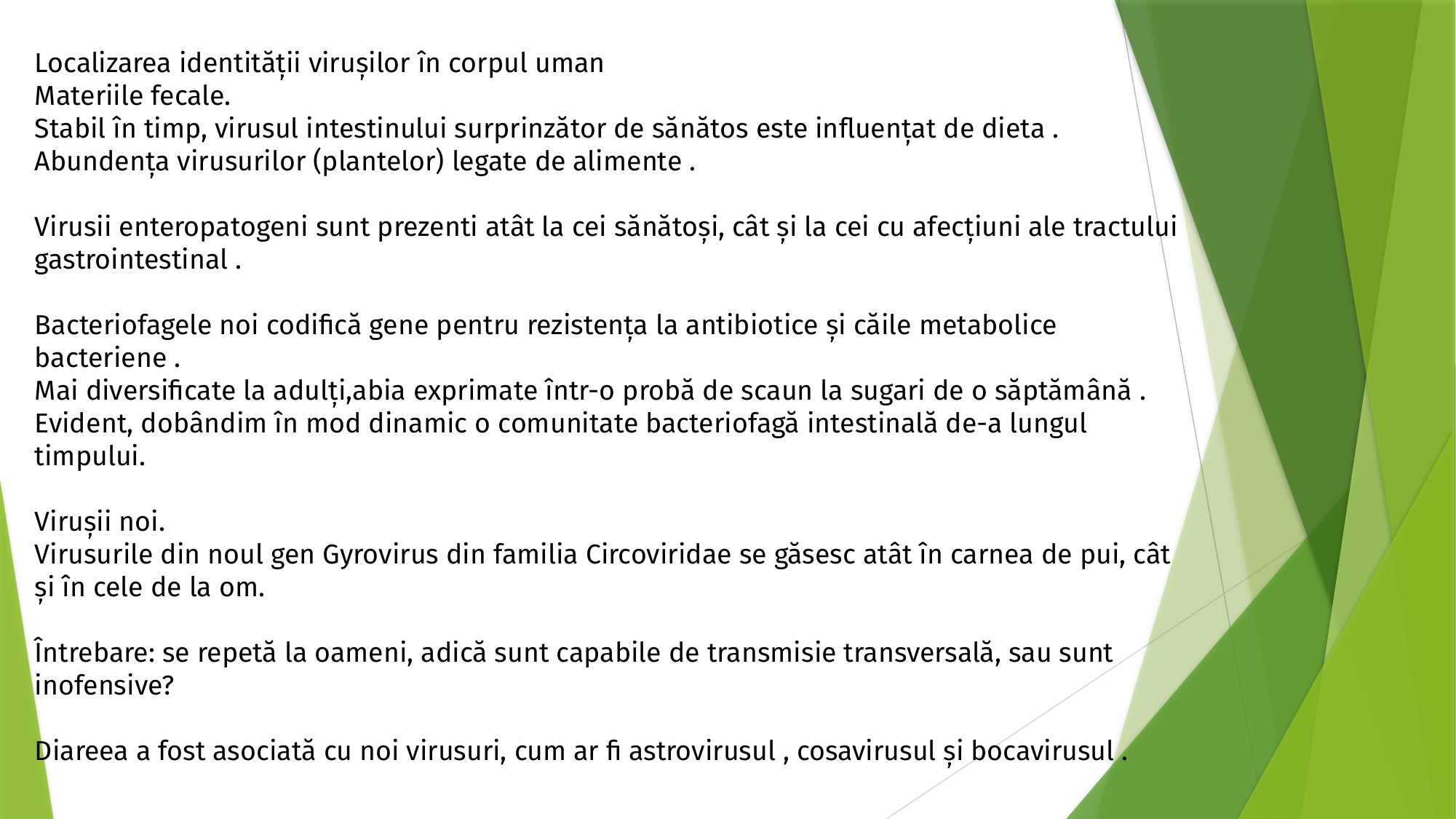

Localizarea identității virușilor în corpul uman
Materiile fecale.
Stabil în timp, virusul intestinului surprinzător de sănătos este influențat de dieta .
Abundența virusurilor (plantelor) legate de alimente .

Virusii enteropatogeni sunt prezenti atât la cei sănătoși, cât și la cei cu afecțiuni ale tractului gastrointestinal .

Bacteriofagele noi codifică gene pentru rezistența la antibiotice și căile metabolice bacteriene .
Mai diversificate la adulți,abia exprimate într-o probă de scaun la sugari de o săptămână .
Evident, dobândim în mod dinamic o comunitate bacteriofagă intestinală de-a lungul timpului.

Virușii noi.
Virusurile din noul gen Gyrovirus din familia Circoviridae se găsesc atât în carnea de pui, cât și în cele de la om.

Întrebare: se repetă la oameni, adică sunt capabile de transmisie transversală, sau sunt inofensive?

Diareea a fost asociată cu noi virusuri, cum ar fi astrovirusul , cosavirusul și bocavirusul .